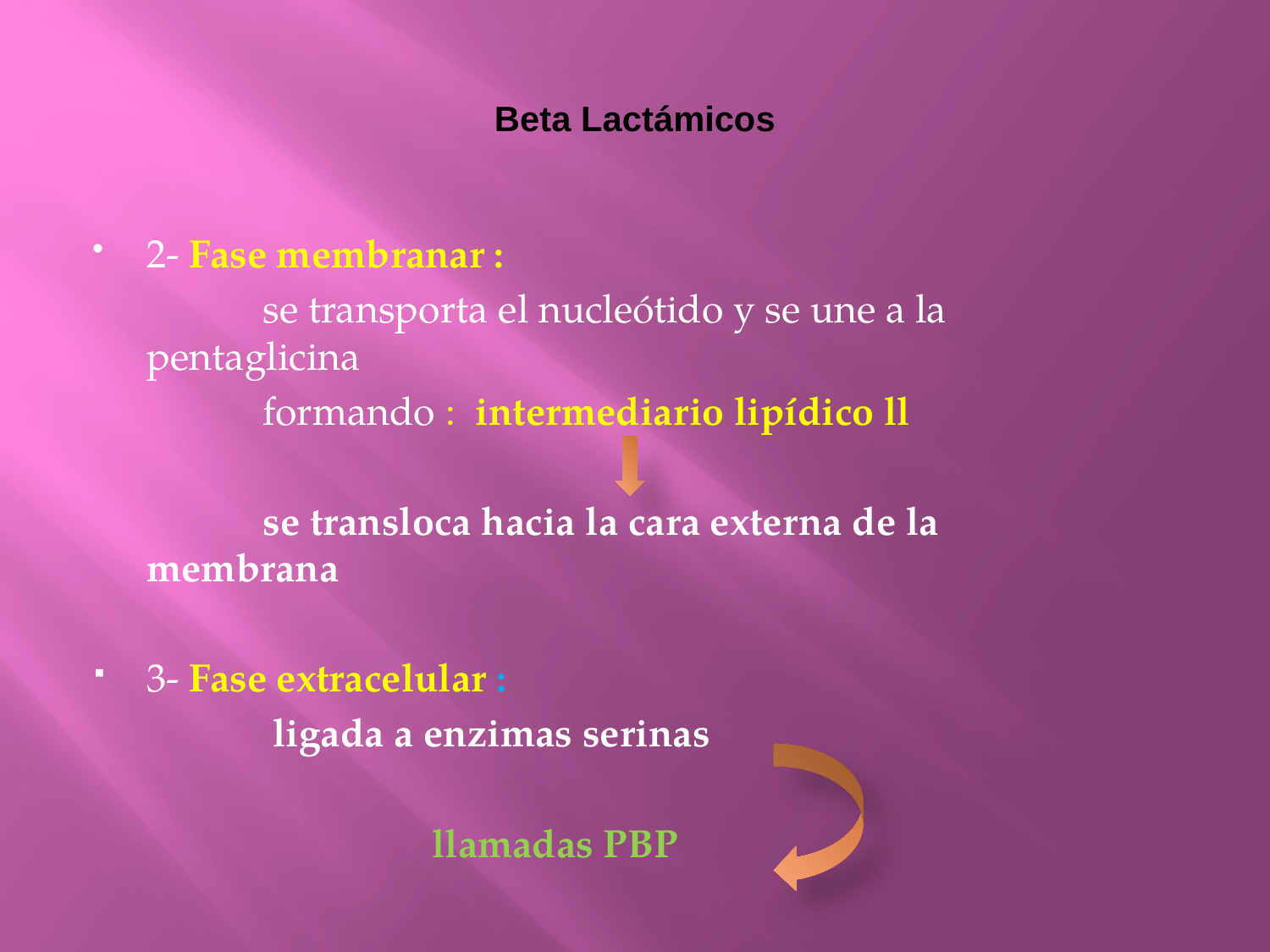

# Beta Lactámicos
2- Fase membranar :
                 se transporta el nucleótido y se une a la 		       pentaglicina
                 formando :  intermediario lipídico ll

                 se transloca hacia la cara externa de la 	   	       membrana

3- Fase extracelular :
                  ligada a enzimas serinas

                                  llamadas PBP